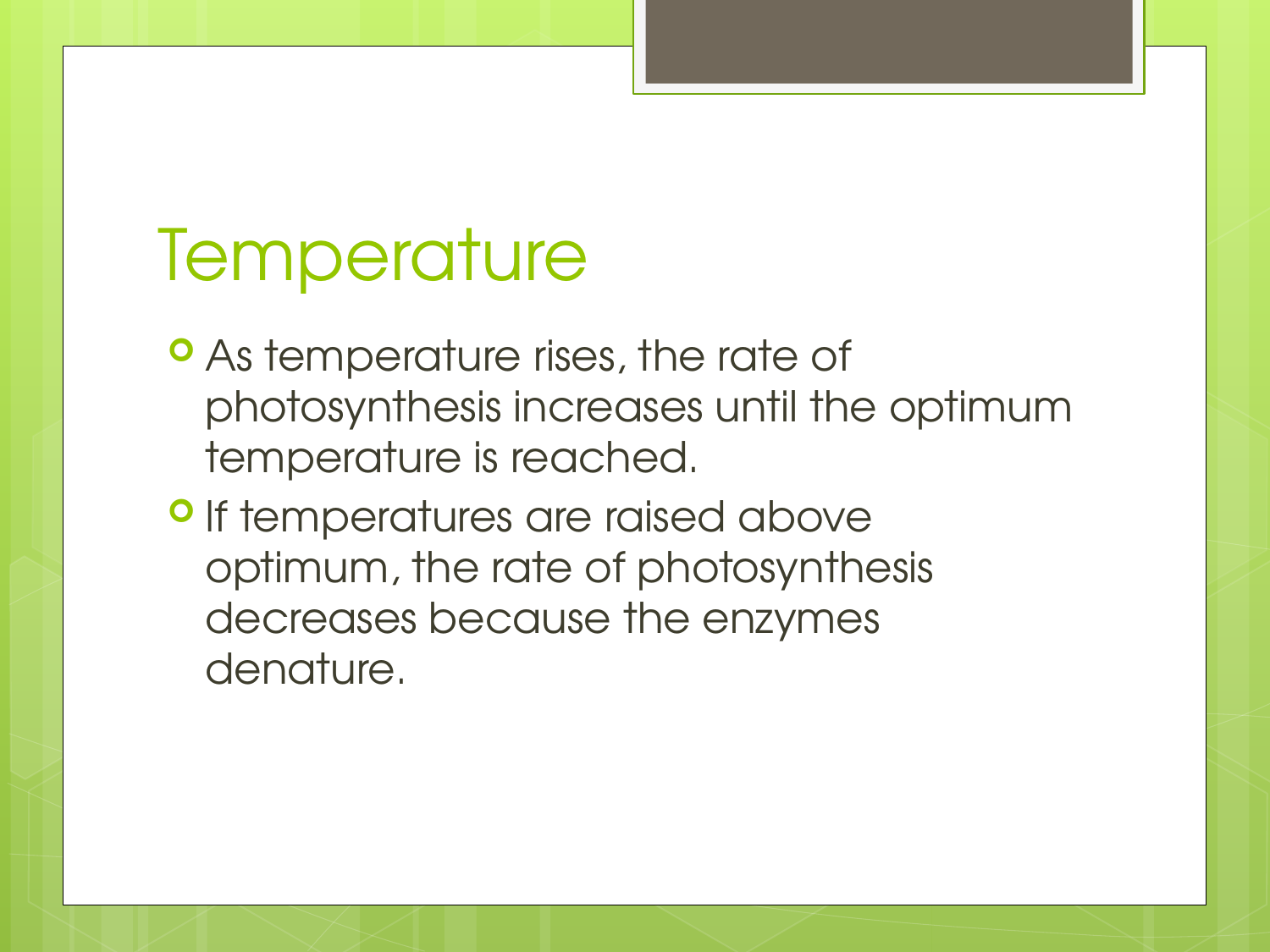

# Temperature
As temperature rises, the rate of photosynthesis increases until the optimum temperature is reached.
If temperatures are raised above optimum, the rate of photosynthesis decreases because the enzymes denature.